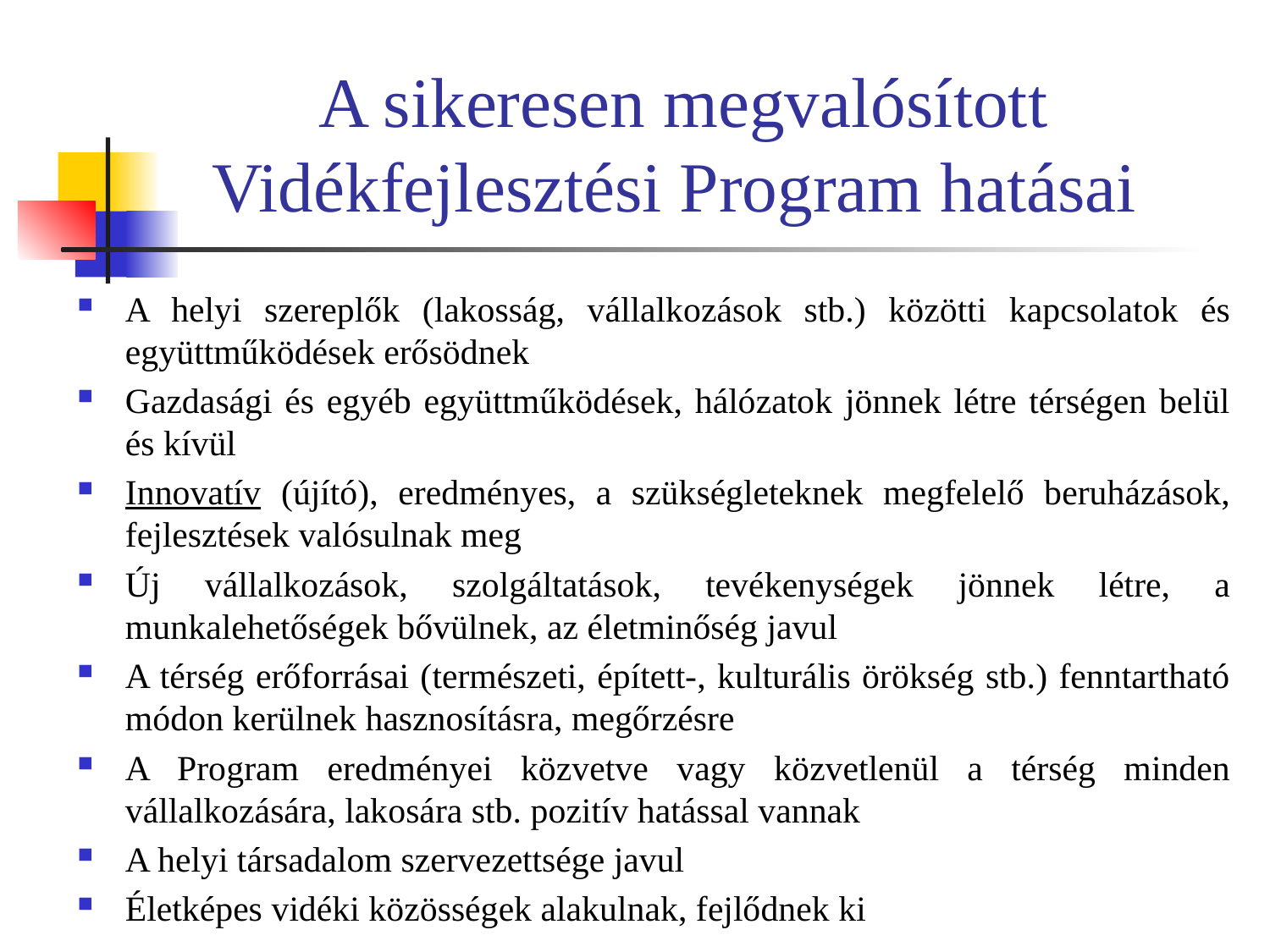

# A sikeresen megvalósított Vidékfejlesztési Program hatásai
A helyi szereplők (lakosság, vállalkozások stb.) közötti kapcsolatok és együttműködések erősödnek
Gazdasági és egyéb együttműködések, hálózatok jönnek létre térségen belül és kívül
Innovatív (újító), eredményes, a szükségleteknek megfelelő beruházások, fejlesztések valósulnak meg
Új vállalkozások, szolgáltatások, tevékenységek jönnek létre, a munkalehetőségek bővülnek, az életminőség javul
A térség erőforrásai (természeti, épített-, kulturális örökség stb.) fenntartható módon kerülnek hasznosításra, megőrzésre
A Program eredményei közvetve vagy közvetlenül a térség minden vállalkozására, lakosára stb. pozitív hatással vannak
A helyi társadalom szervezettsége javul
Életképes vidéki közösségek alakulnak, fejlődnek ki